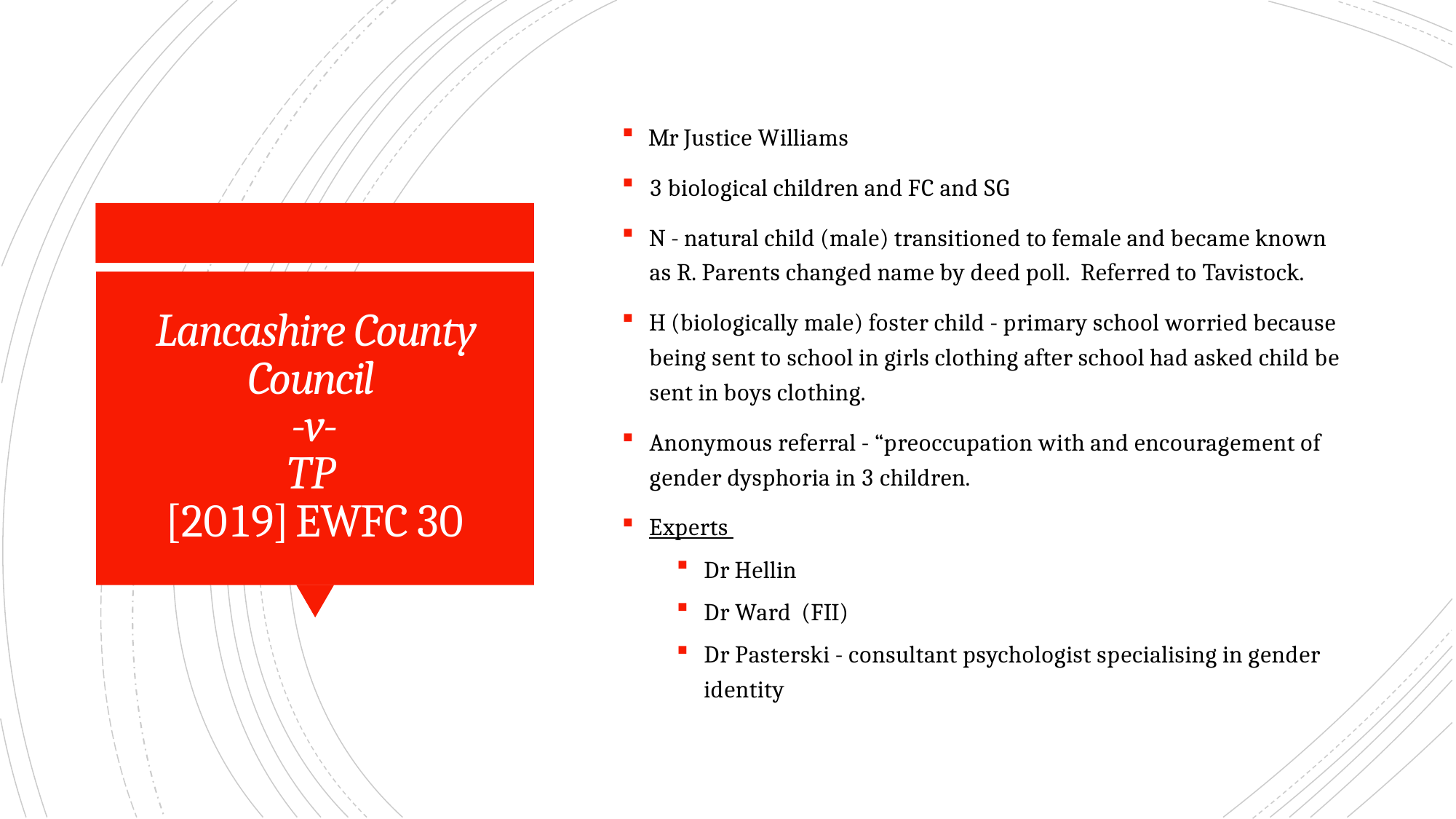

Mr Justice Williams
3 biological children and FC and SG
N - natural child (male) transitioned to female and became known as R. Parents changed name by deed poll.  Referred to Tavistock.
H (biologically male) foster child - primary school worried because being sent to school in girls clothing after school had asked child be sent in boys clothing.
Anonymous referral - “preoccupation with and encouragement of gender dysphoria in 3 children.
Experts
Dr Hellin
Dr Ward  (FII)
Dr Pasterski - consultant psychologist specialising in gender identity
# Lancashire County Council -v- TP [2019] EWFC 30